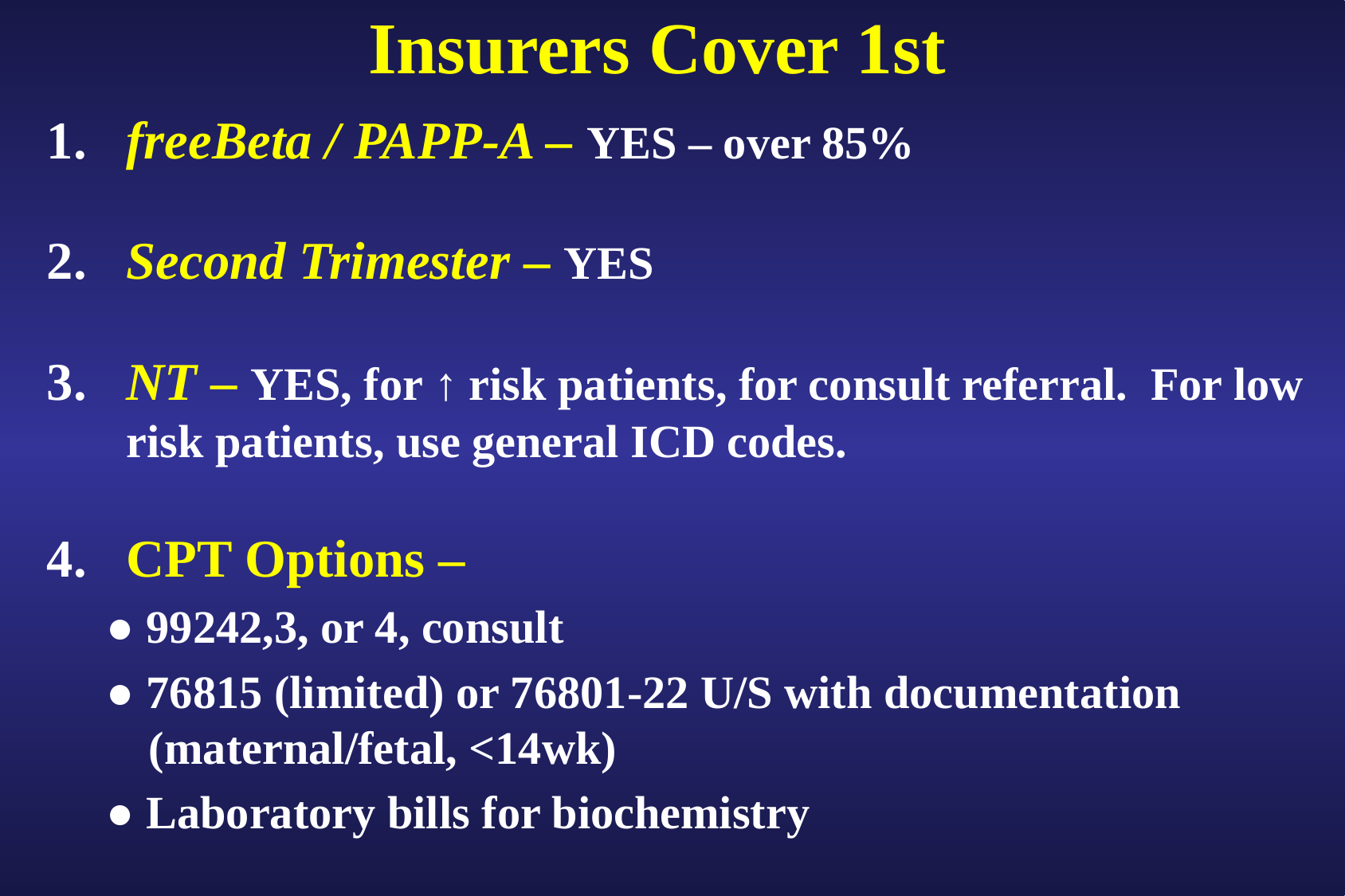

# Insurers Cover 1st
1.	freeBeta / PAPP-A – YES – over 85%

2.	Second Trimester – YES

3.	NT – YES, for ↑ risk patients, for consult referral.  For low risk patients, use general ICD codes.

4.	CPT Options –
● 99242,3, or 4, consult
● 76815 (limited) or 76801-22 U/S with documentation (maternal/fetal, <14wk)
● Laboratory bills for biochemistry